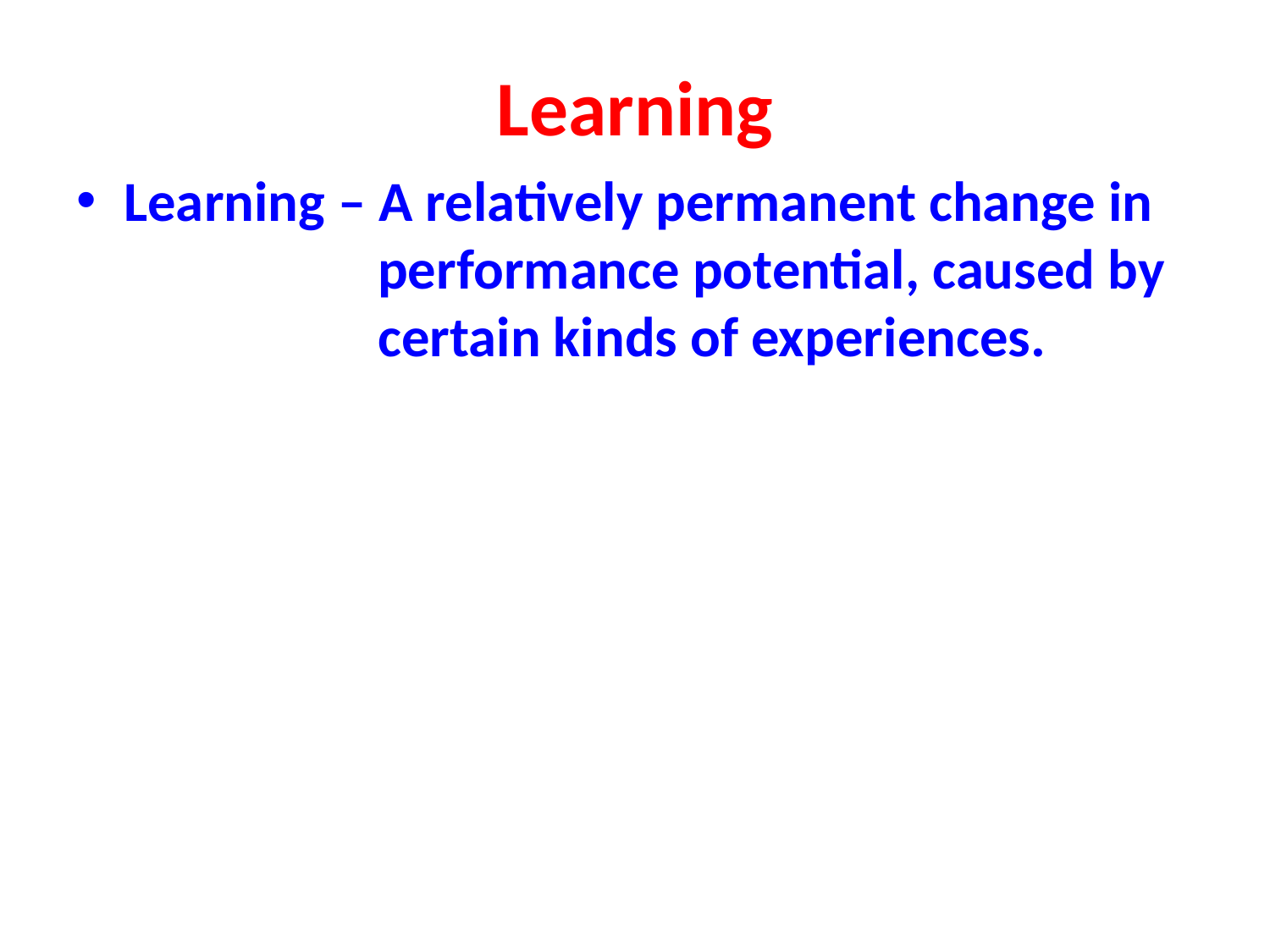

# Learning
Learning – A relatively permanent change in 		performance potential, caused by 		certain kinds of experiences.